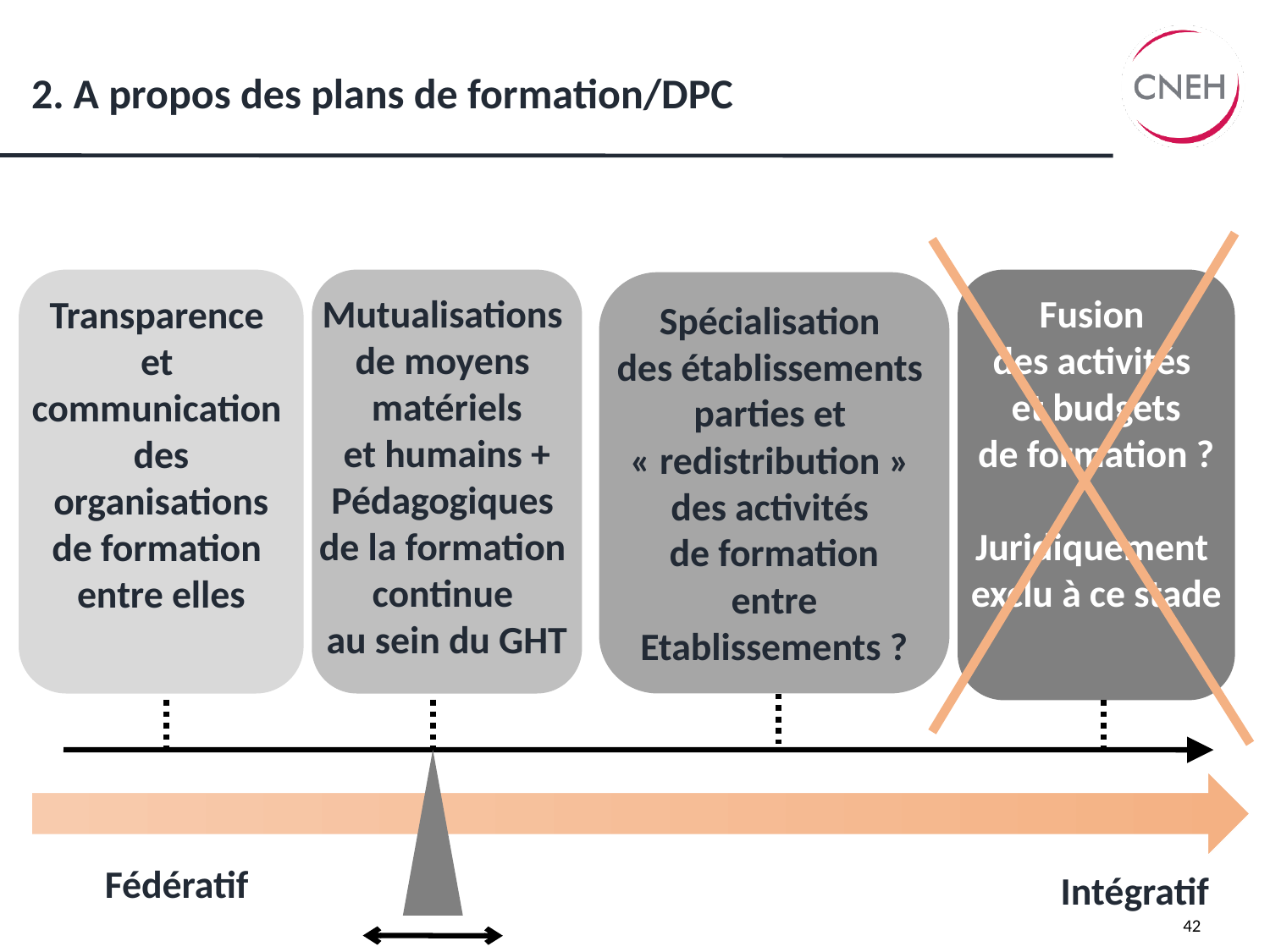

# 2. A propos des plans de formation/DPC
Transparence
et
communication
des
 organisations
de formation
entre elles
Mutualisations
de moyens
matériels
 et humains +
Pédagogiques
de la formation
continue
au sein du GHT
Fusion
des activités
et budgets
de formation ?

Juridiquement
exclu à ce stade
Spécialisation
des établissements
parties et
« redistribution »
des activités
de formation
 entre
Etablissements ?

Fédératif
Intégratif
42